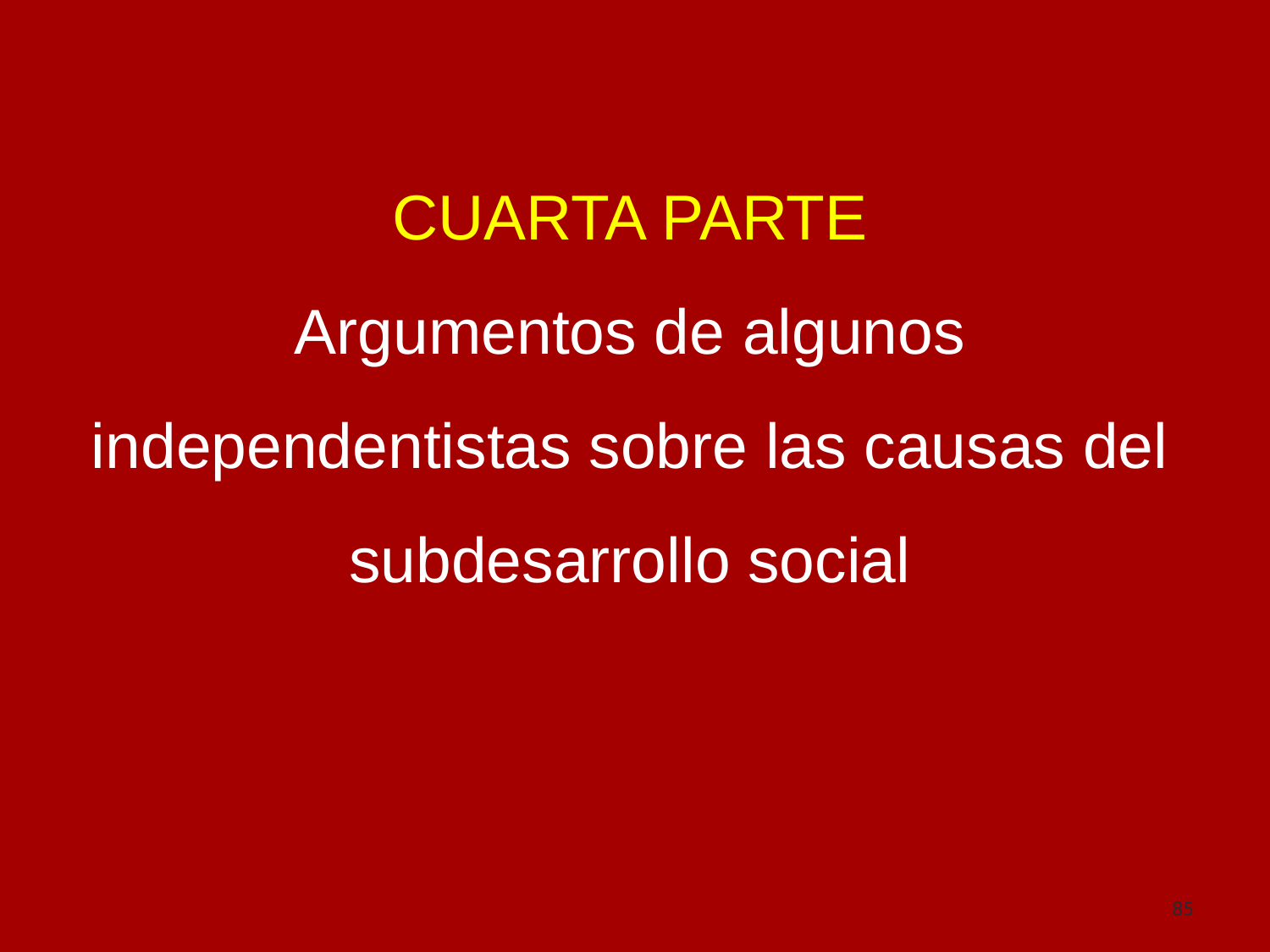

CUARTA PARTE
Argumentos de algunos independentistas sobre las causas del subdesarrollo social
85